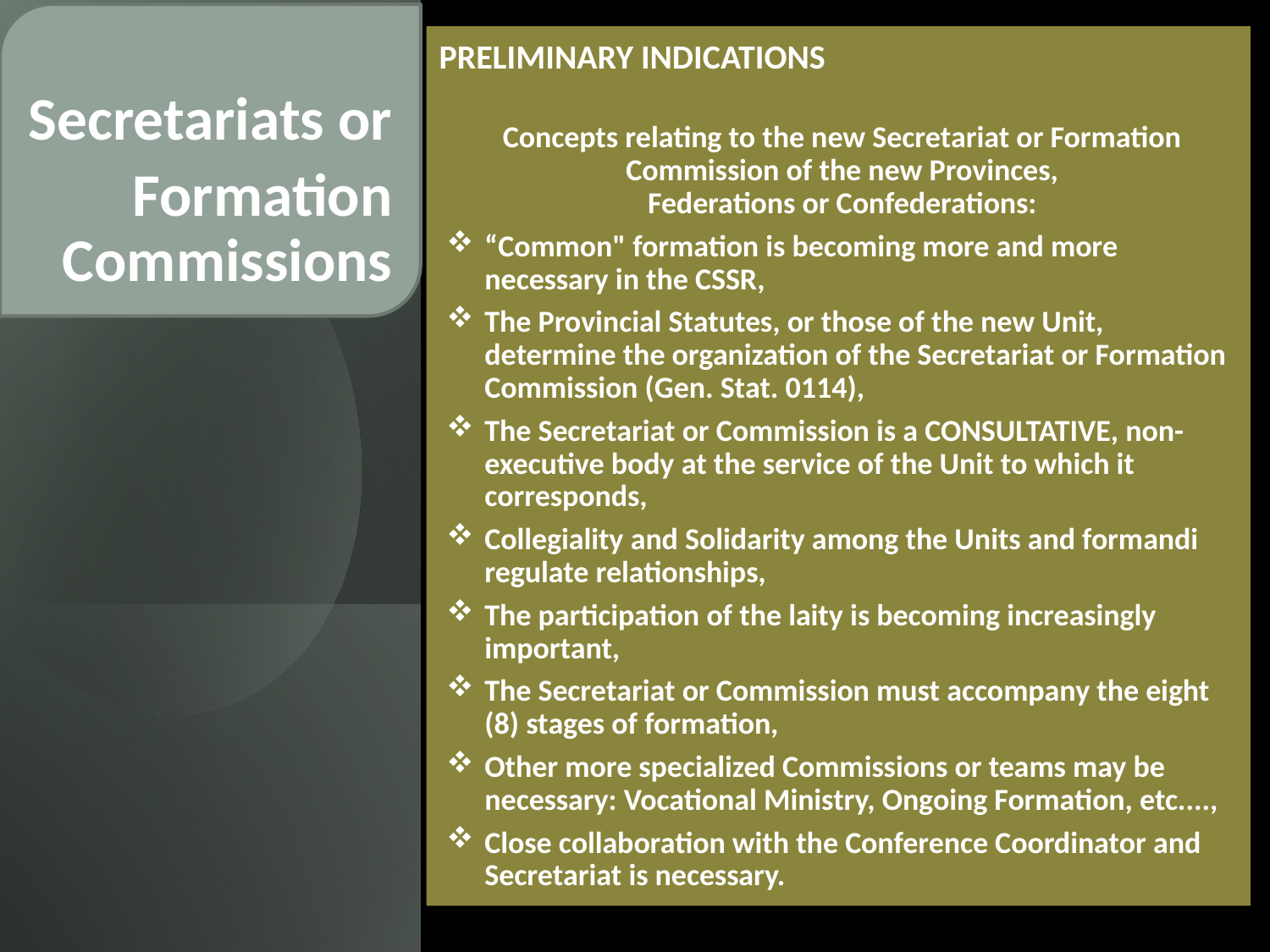

Secretariats or
Formation Commissions
PRELIMINARY INDICATIONS

Concepts relating to the new Secretariat or Formation Commission of the new Provinces,
Federations or Confederations:
“Common" formation is becoming more and more necessary in the CSSR,
The Provincial Statutes, or those of the new Unit, determine the organization of the Secretariat or Formation Commission (Gen. Stat. 0114),
The Secretariat or Commission is a CONSULTATIVE, non-executive body at the service of the Unit to which it corresponds,
Collegiality and Solidarity among the Units and formandi regulate relationships,
The participation of the laity is becoming increasingly important,
The Secretariat or Commission must accompany the eight (8) stages of formation,
Other more specialized Commissions or teams may be necessary: Vocational Ministry, Ongoing Formation, etc....,
Close collaboration with the Conference Coordinator and Secretariat is necessary.